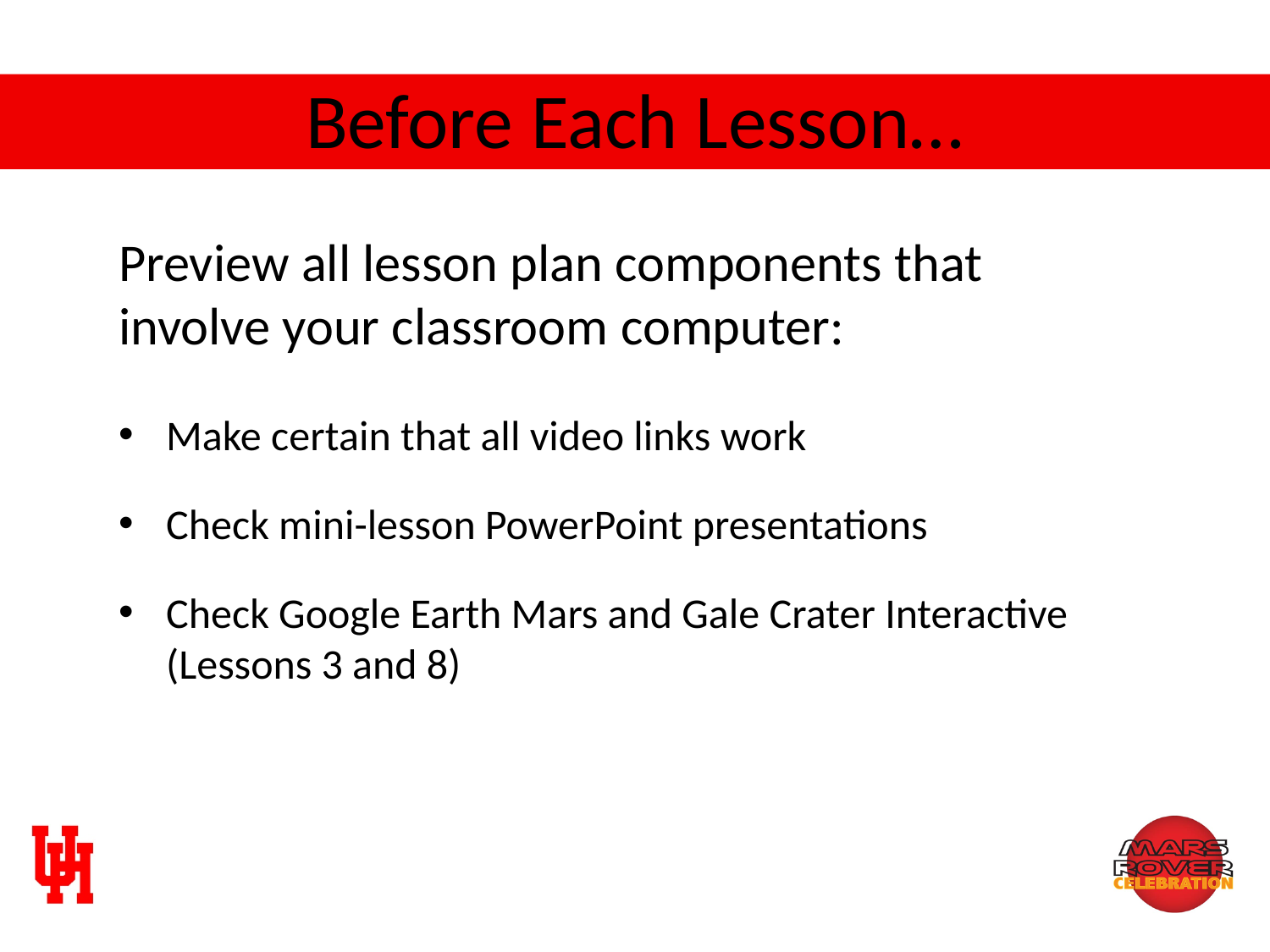

# Before Each Lesson…
Preview all lesson plan components that involve your classroom computer:

Make certain that all video links work

Check mini-lesson PowerPoint presentations

Check Google Earth Mars and Gale Crater Interactive (Lessons 3 and 8)